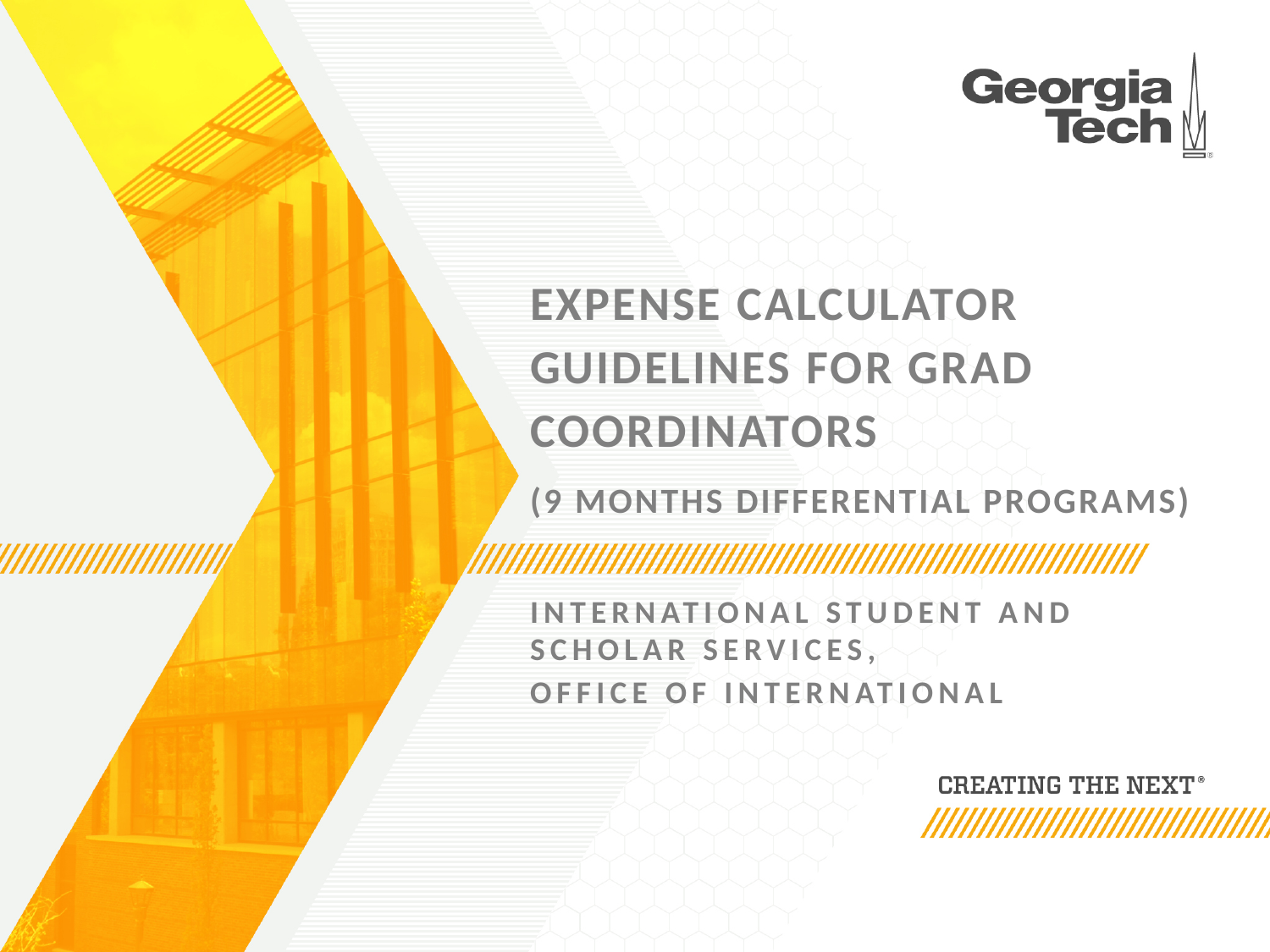

# Expense calculator Guidelines for grad coordinators (9 months Differential programs)
International student and scholar services,
Office of international